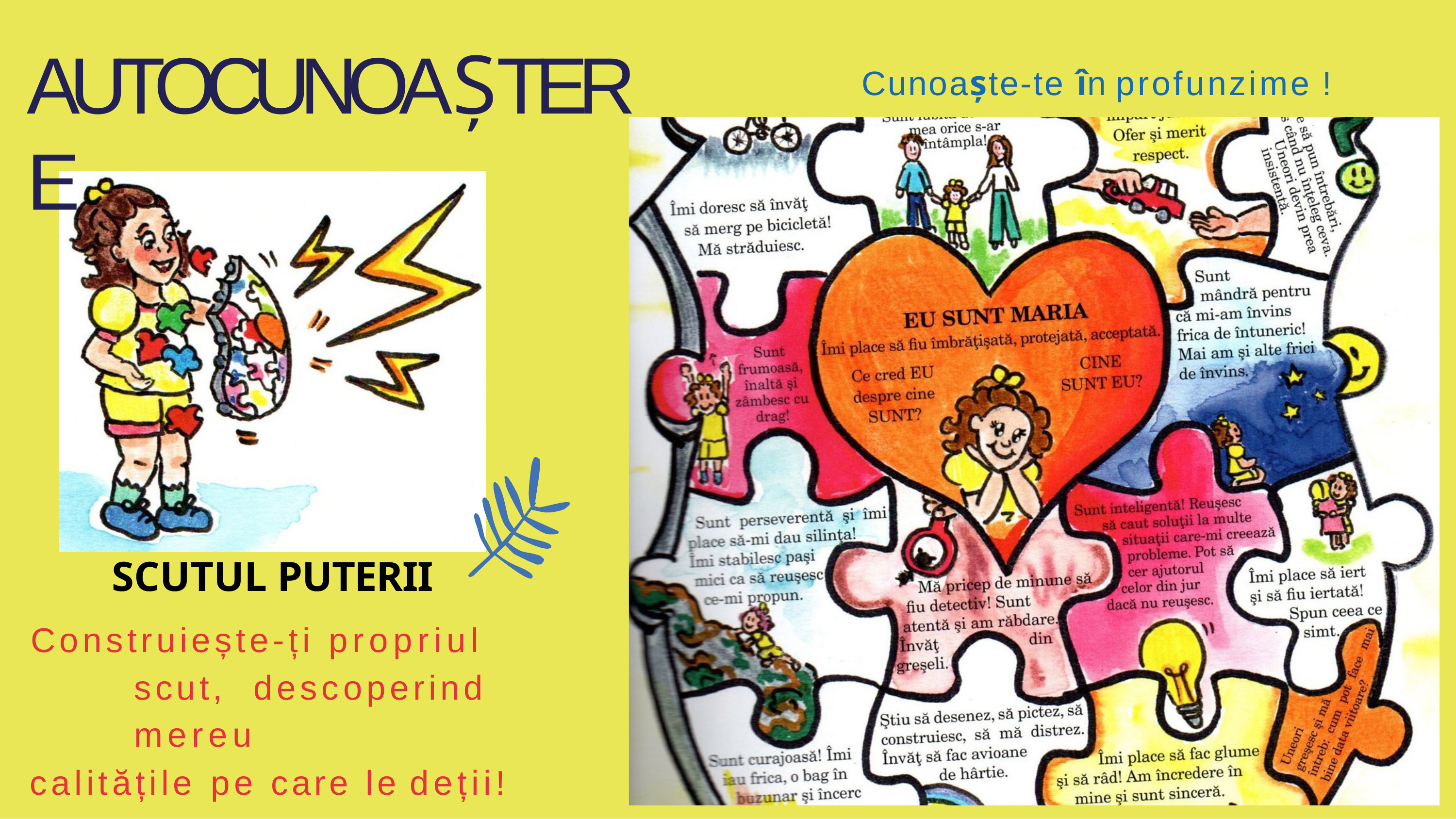

# AUTOCUNOAȘTERE
Cunoaște-te în profunzime !

SCUTUL PUTERII
Construiește-ți propriul scut,  descoperind mereu
calitățile pe care le deții!